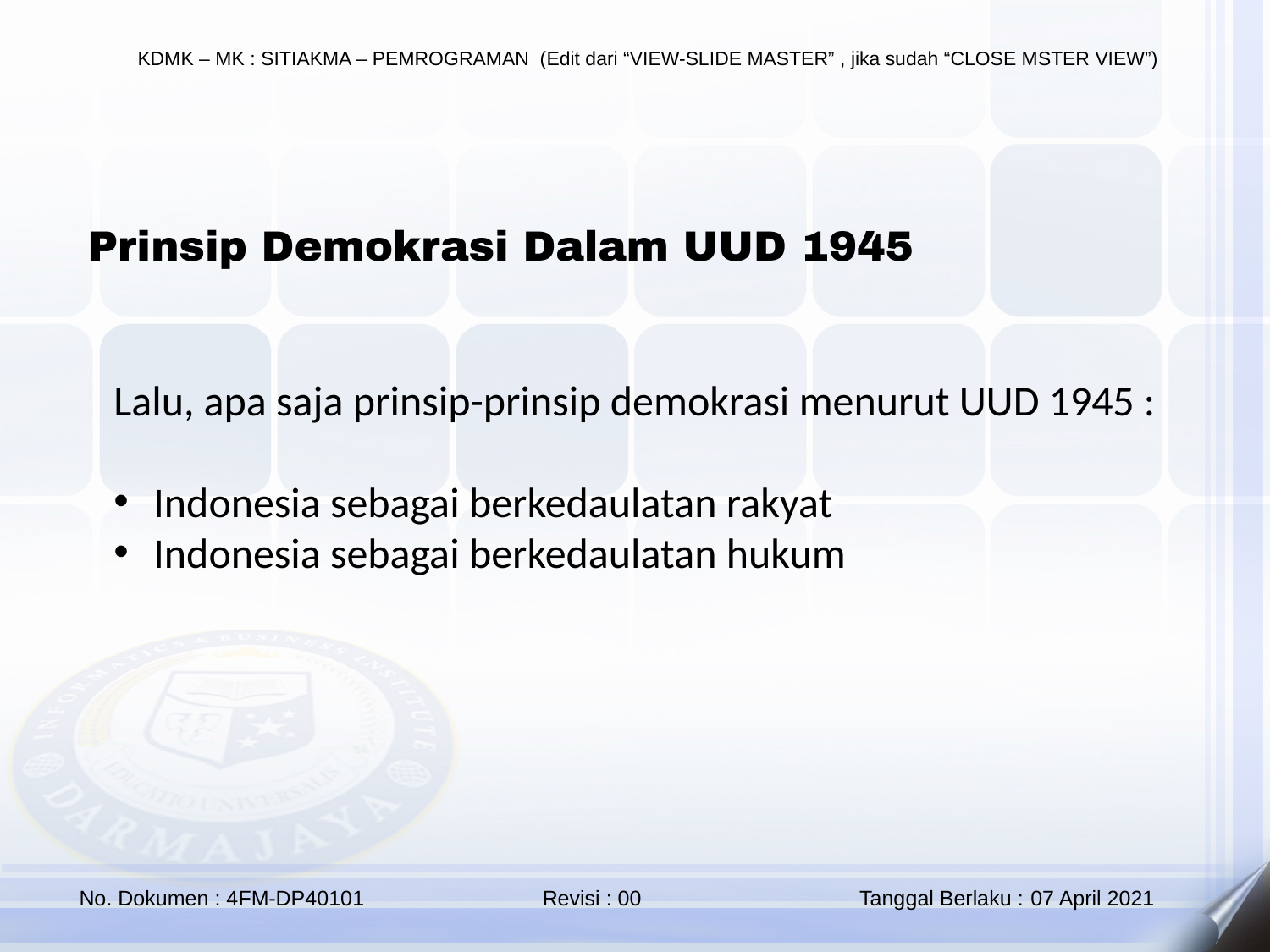

Prinsip Demokrasi Dalam UUD 1945

Lalu, apa saja prinsip-prinsip demokrasi menurut UUD 1945 :

Indonesia sebagai berkedaulatan rakyat
Indonesia sebagai berkedaulatan hukum